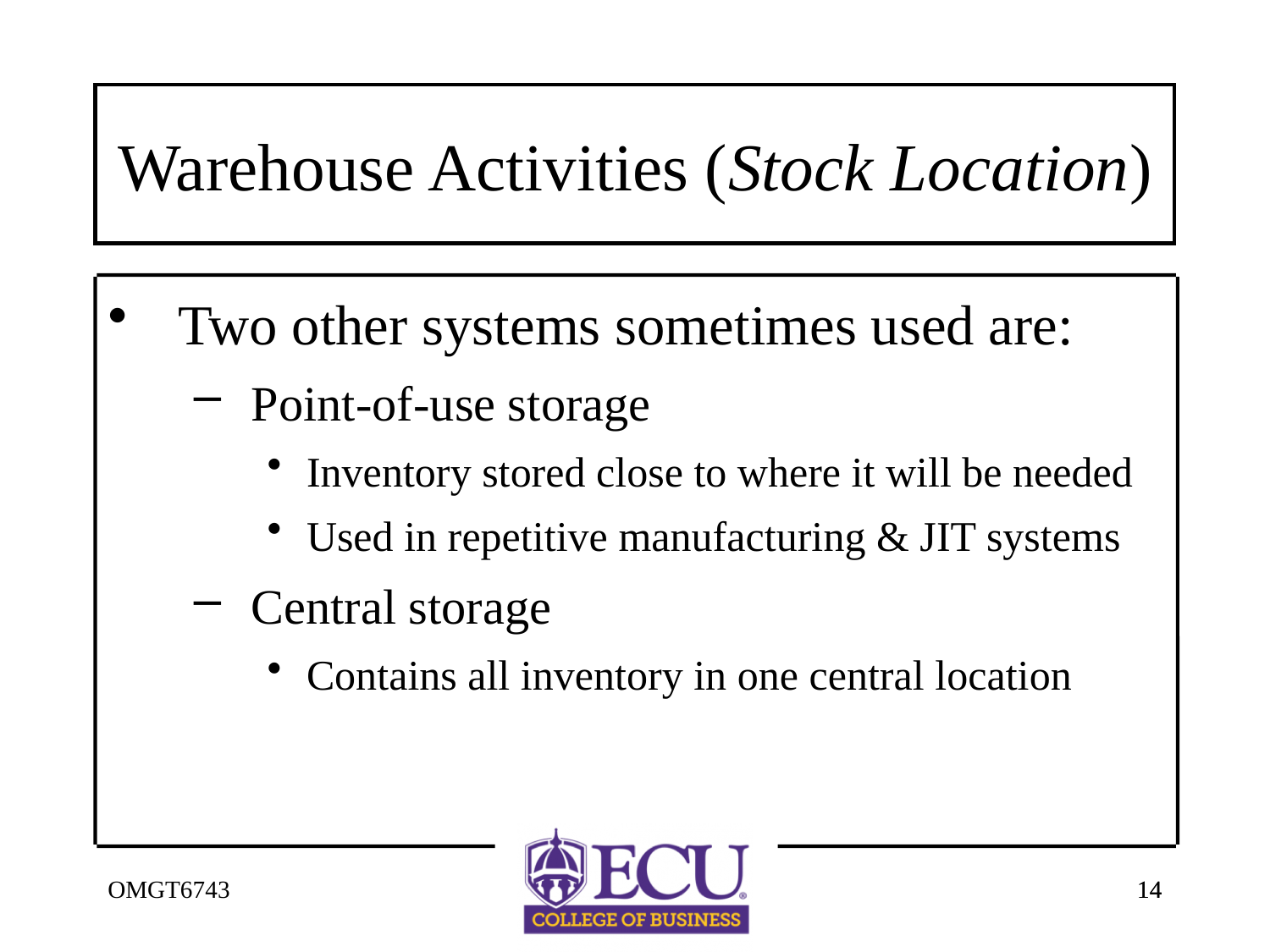

# Warehouse Activities (Stock Location)
Two other systems sometimes used are:
Point-of-use storage
Inventory stored close to where it will be needed
Used in repetitive manufacturing & JIT systems
Central storage
Contains all inventory in one central location